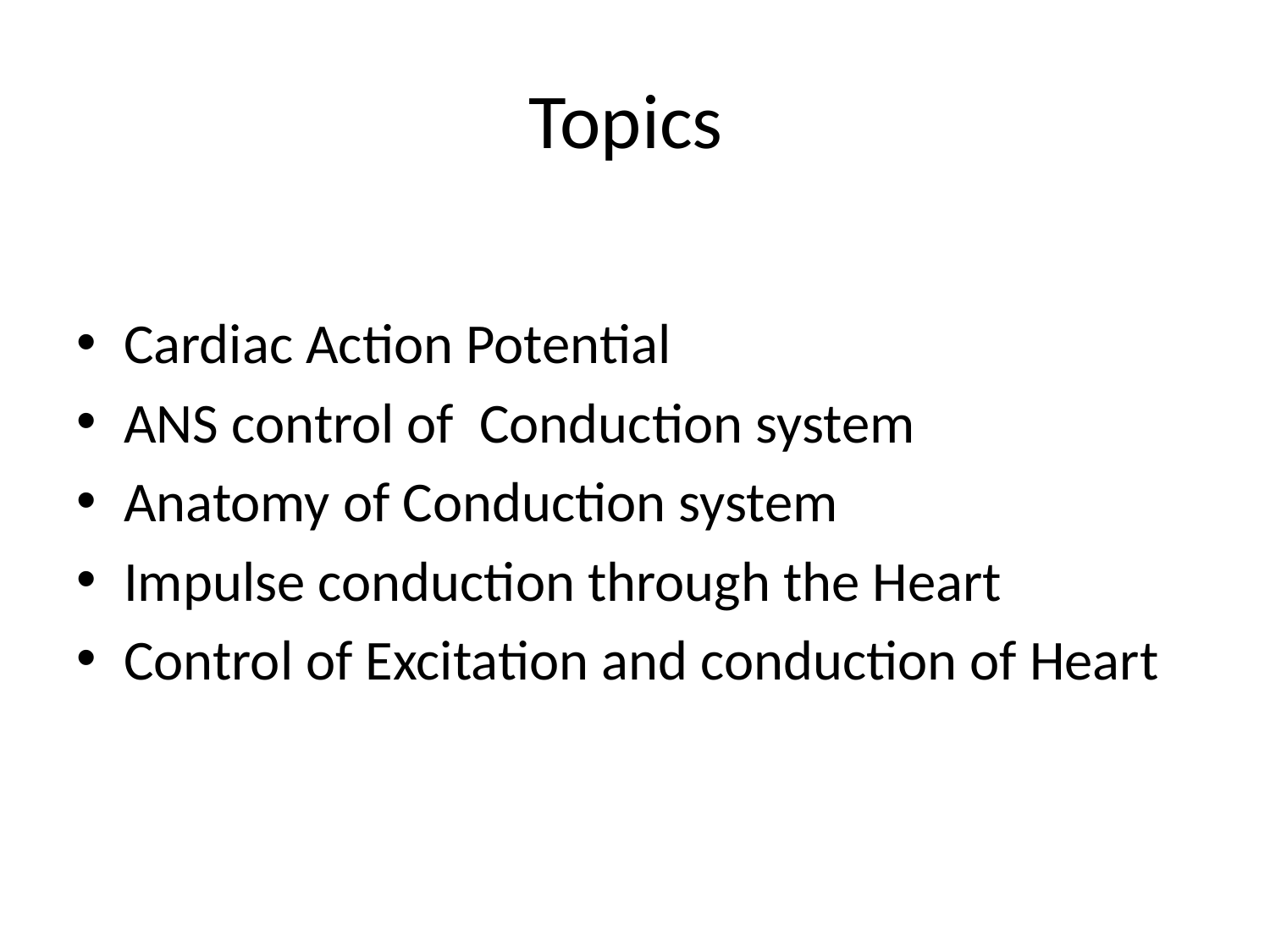

# Topics

Cardiac Action Potential
ANS control of  Conduction system
Anatomy of Conduction system
Impulse conduction through the Heart
Control of Excitation and conduction of Heart